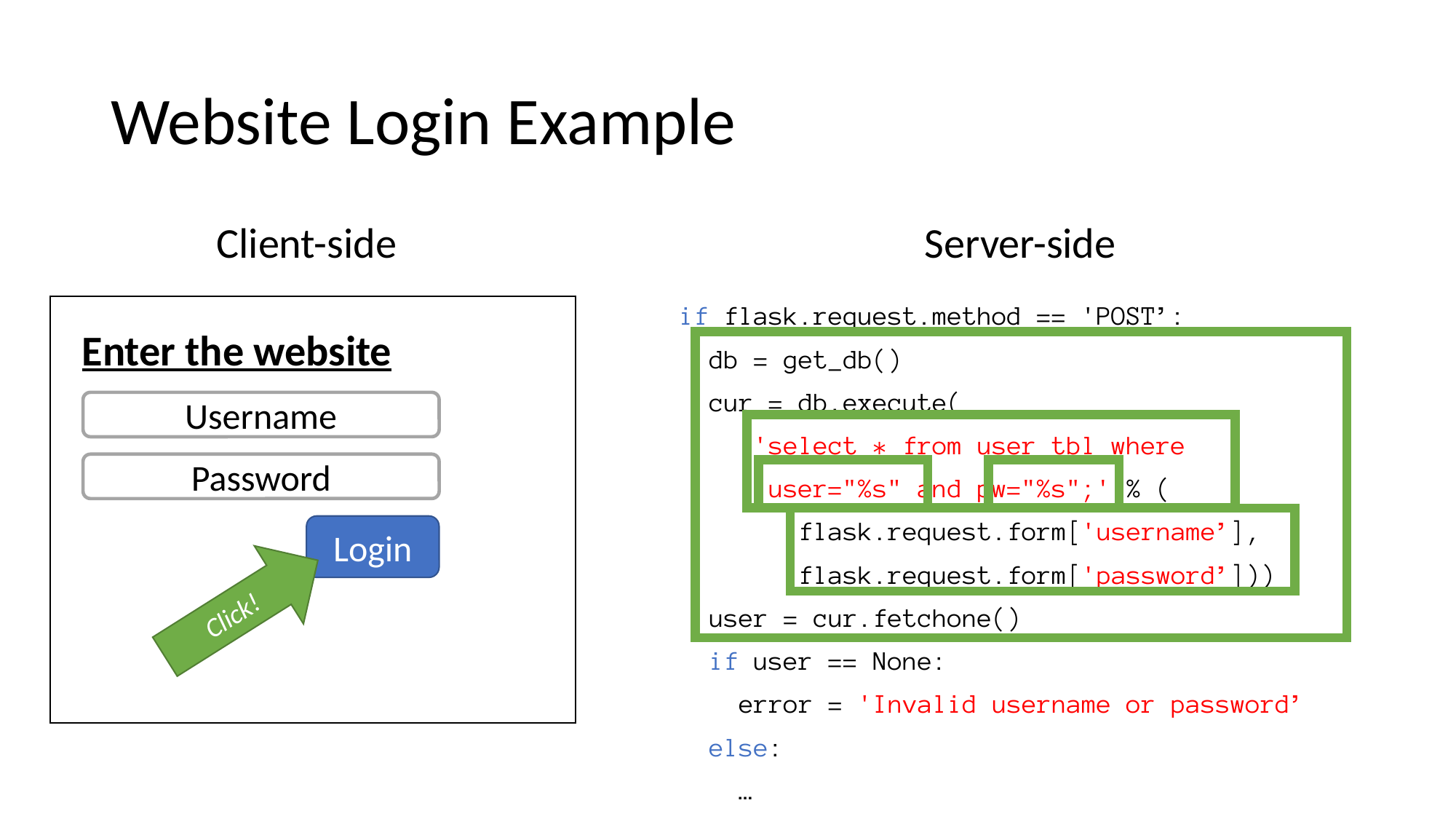

# Website Login Example
Client-side
Server-side

Enter the website
Username
Password
Login
if flask.request.method == 'POST’:
  db = get_db()
  cur = db.execute(
     'select * from user_tbl where
      user="%s" and pw="%s";' % (
        flask.request.form['username’],
        flask.request.form['password’]))
  user = cur.fetchone()
  if user == None:
    error = 'Invalid username or password’
  else:
    …

Click!